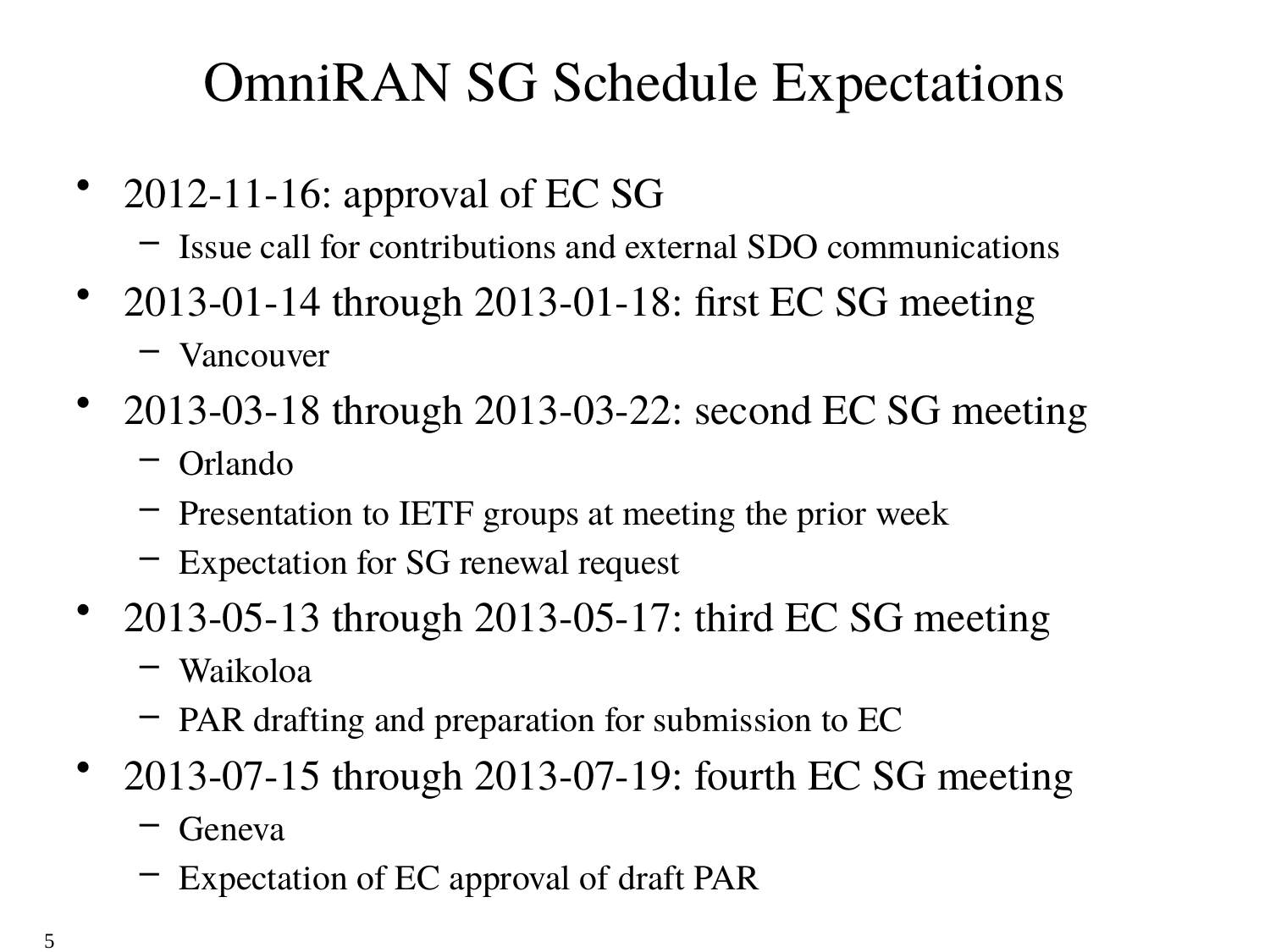

# OmniRAN SG Schedule Expectations
2012-11-16: approval of EC SG
Issue call for contributions and external SDO communications
2013-01-14 through 2013-01-18: first EC SG meeting
Vancouver
2013-03-18 through 2013-03-22: second EC SG meeting
Orlando
Presentation to IETF groups at meeting the prior week
Expectation for SG renewal request
2013-05-13 through 2013-05-17: third EC SG meeting
Waikoloa
PAR drafting and preparation for submission to EC
2013-07-15 through 2013-07-19: fourth EC SG meeting
Geneva
Expectation of EC approval of draft PAR
5